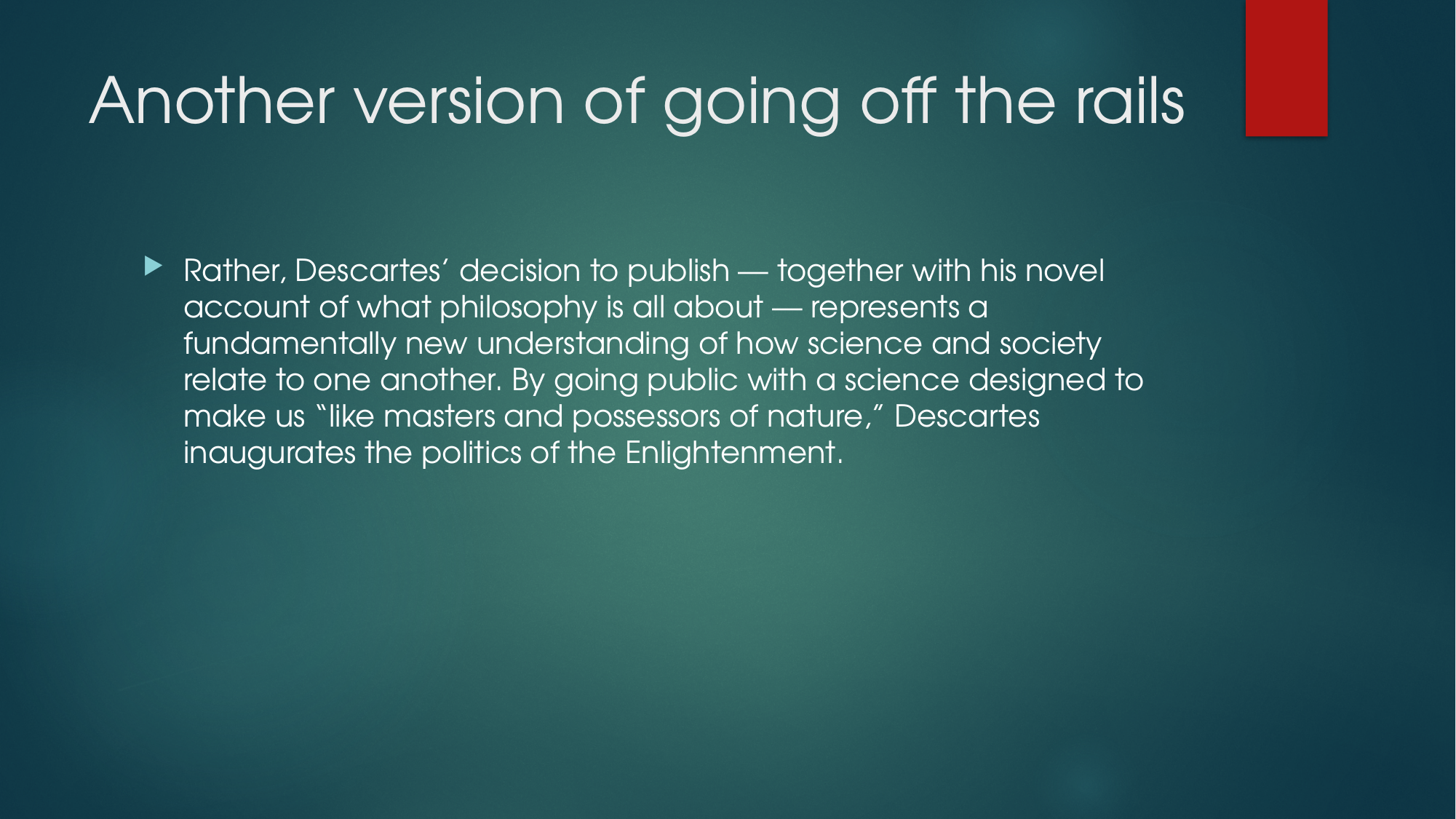

# Another version of going off the rails
Rather, Descartes’ decision to publish — together with his novel account of what philosophy is all about — represents a fundamentally new understanding of how science and society relate to one another. By going public with a science designed to make us “like masters and possessors of nature,” Descartes inaugurates the politics of the Enlightenment.